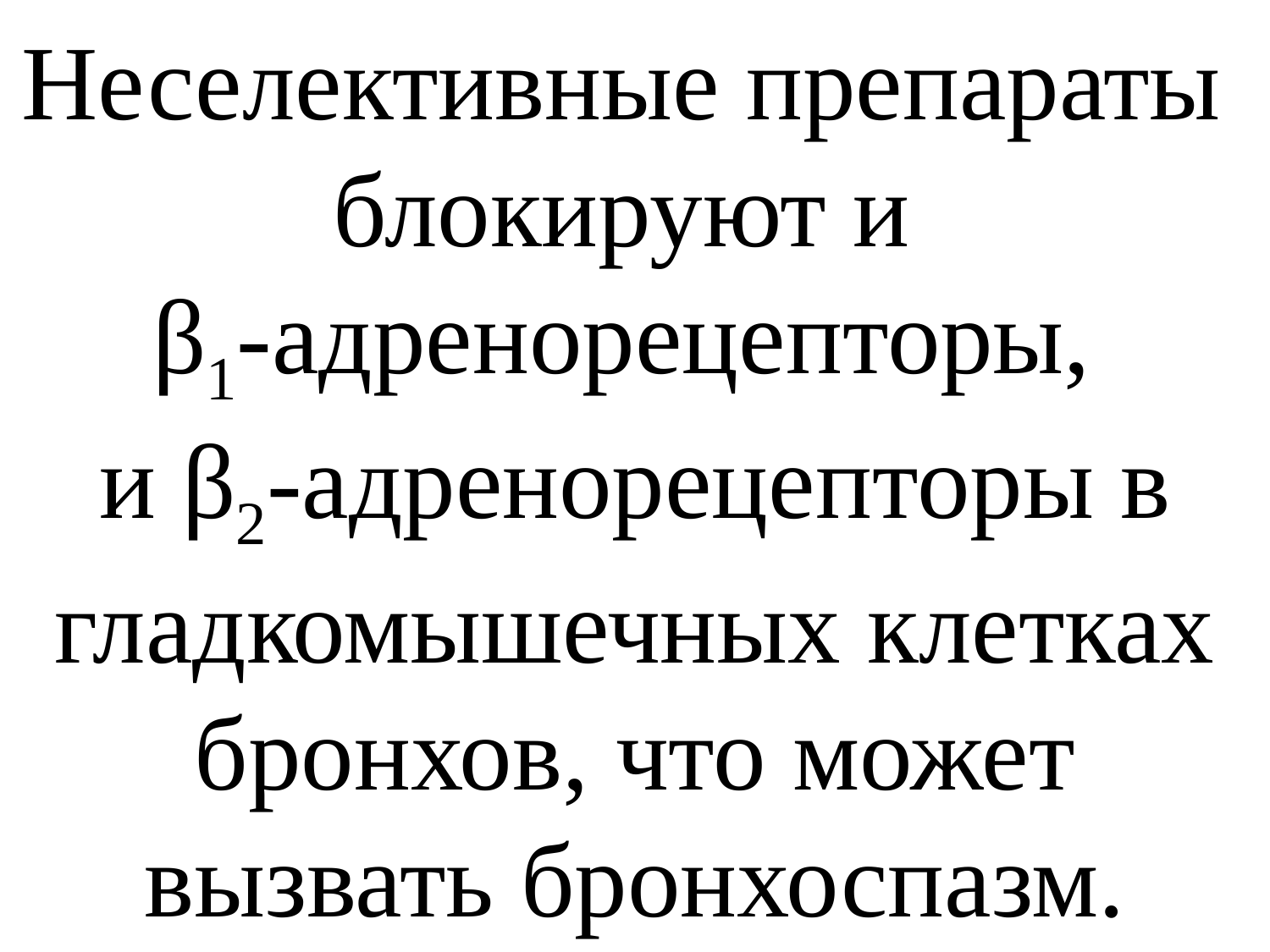

# Неселективные препараты  блокируют и β1-адренорецепторы, и β2-адренорецепторы в гладкомышечных клетках бронхов, что может вызвать бронхоспазм.